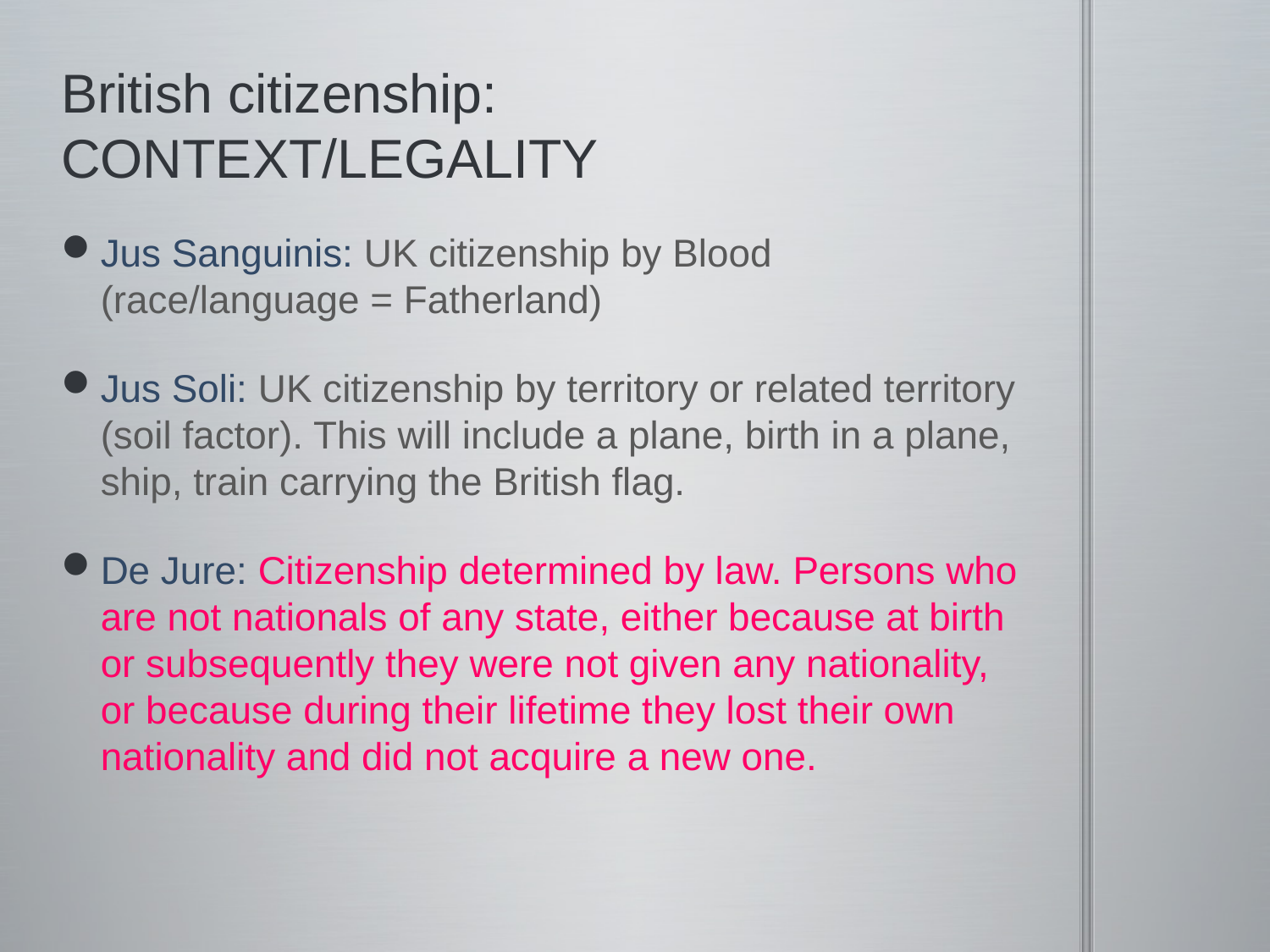

# British citizenship: CONTEXT/LEGALITY
Jus Sanguinis: UK citizenship by Blood (race/language = Fatherland)
Jus Soli: UK citizenship by territory or related territory (soil factor). This will include a plane, birth in a plane, ship, train carrying the British flag.
De Jure: Citizenship determined by law. Persons who are not nationals of any state, either because at birth or subsequently they were not given any nationality, or because during their lifetime they lost their own nationality and did not acquire a new one.